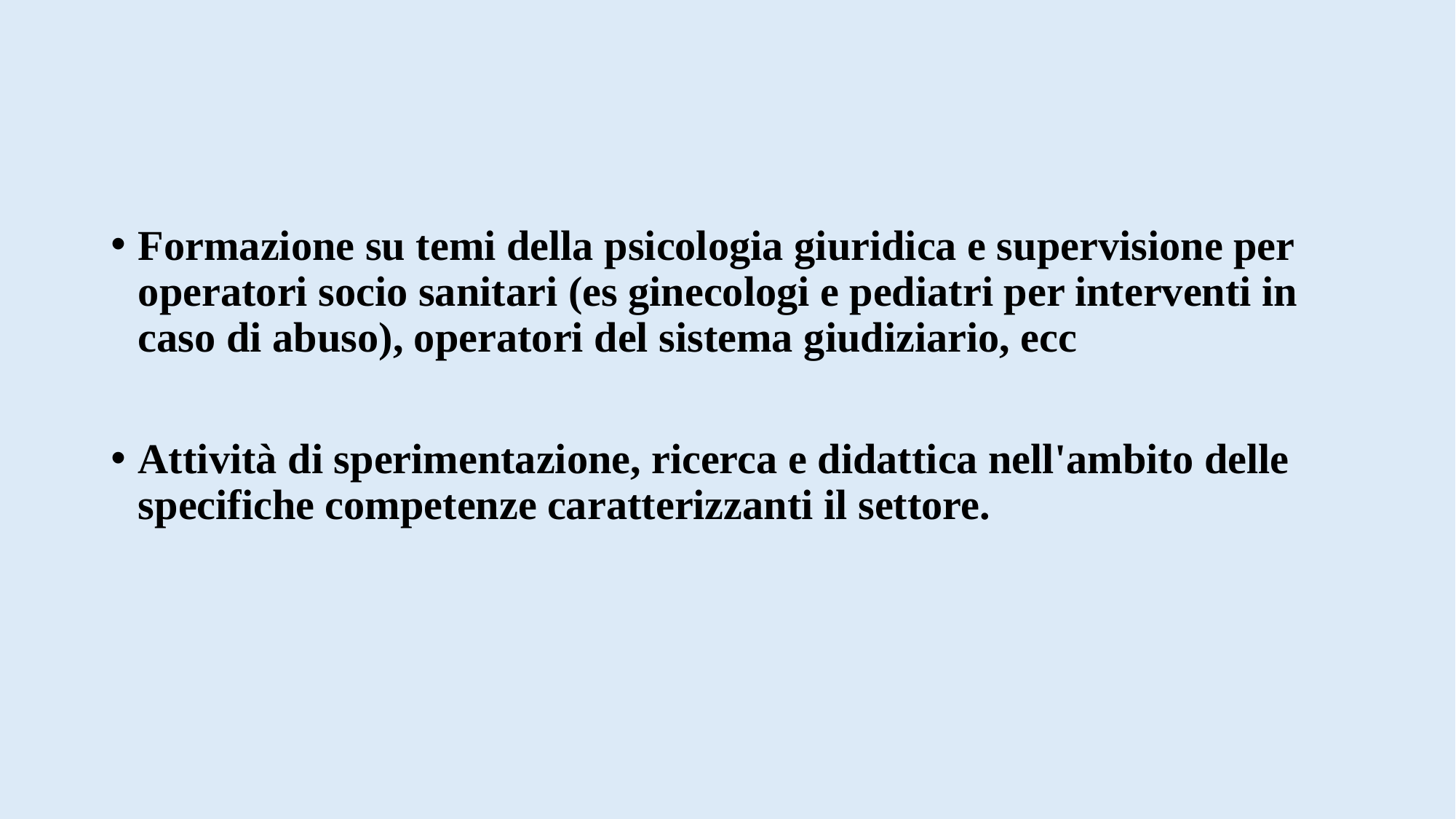

#
Formazione su temi della psicologia giuridica e supervisione per operatori socio sanitari (es ginecologi e pediatri per interventi in caso di abuso), operatori del sistema giudiziario, ecc

Attività di sperimentazione, ricerca e didattica nell'ambito delle specifiche competenze caratterizzanti il settore.